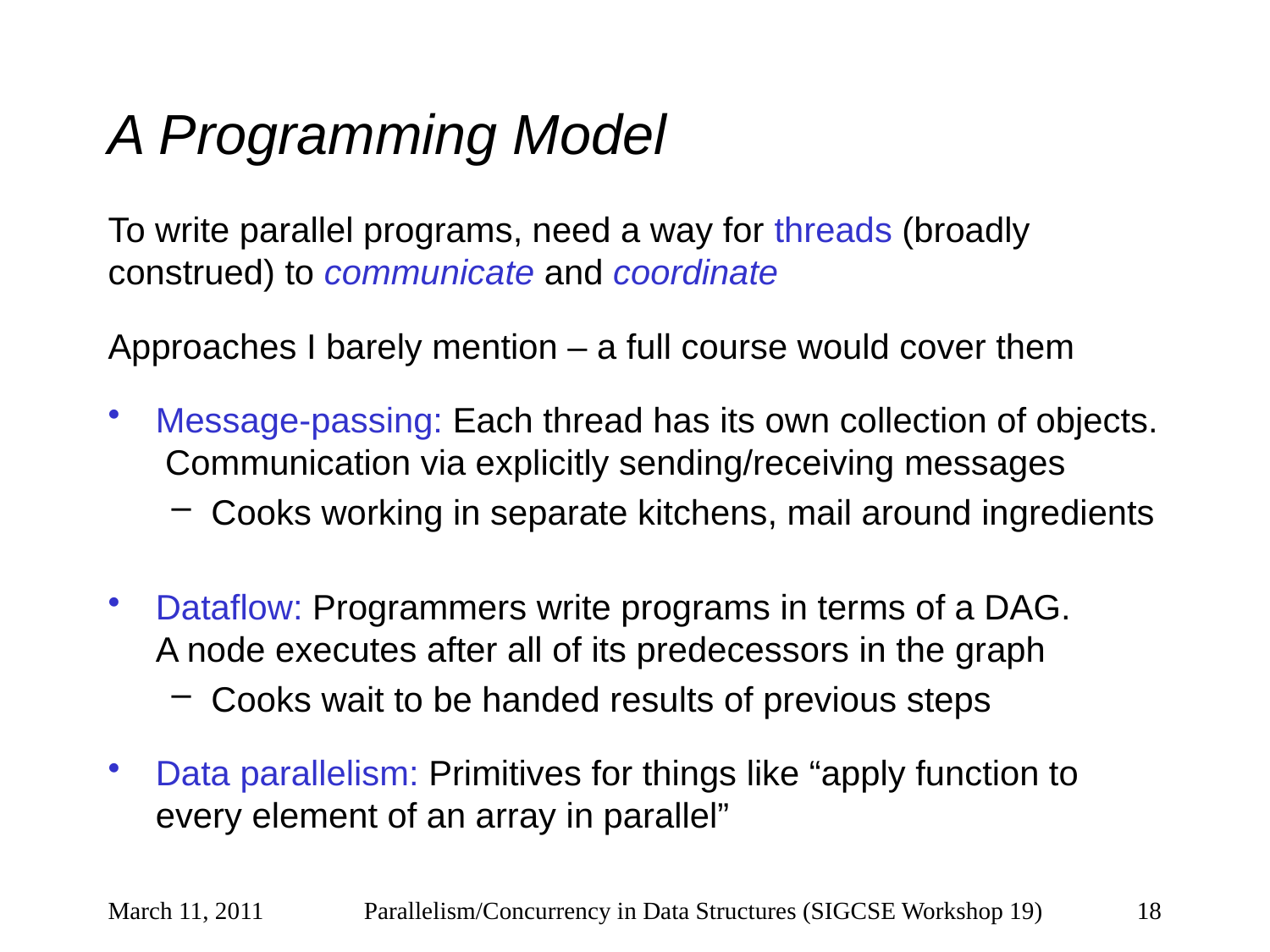

# A Programming Model
To write parallel programs, need a way for threads (broadly construed) to communicate and coordinate

Approaches I barely mention – a full course would cover them

Message-passing: Each thread has its own collection of objects.  Communication via explicitly sending/receiving messages
Cooks working in separate kitchens, mail around ingredients

Dataflow: Programmers write programs in terms of a DAG.        A node executes after all of its predecessors in the graph
Cooks wait to be handed results of previous steps

Data parallelism: Primitives for things like “apply function to every element of an array in parallel”
March 11, 2011
Parallelism/Concurrency in Data Structures (SIGCSE Workshop 19)
18